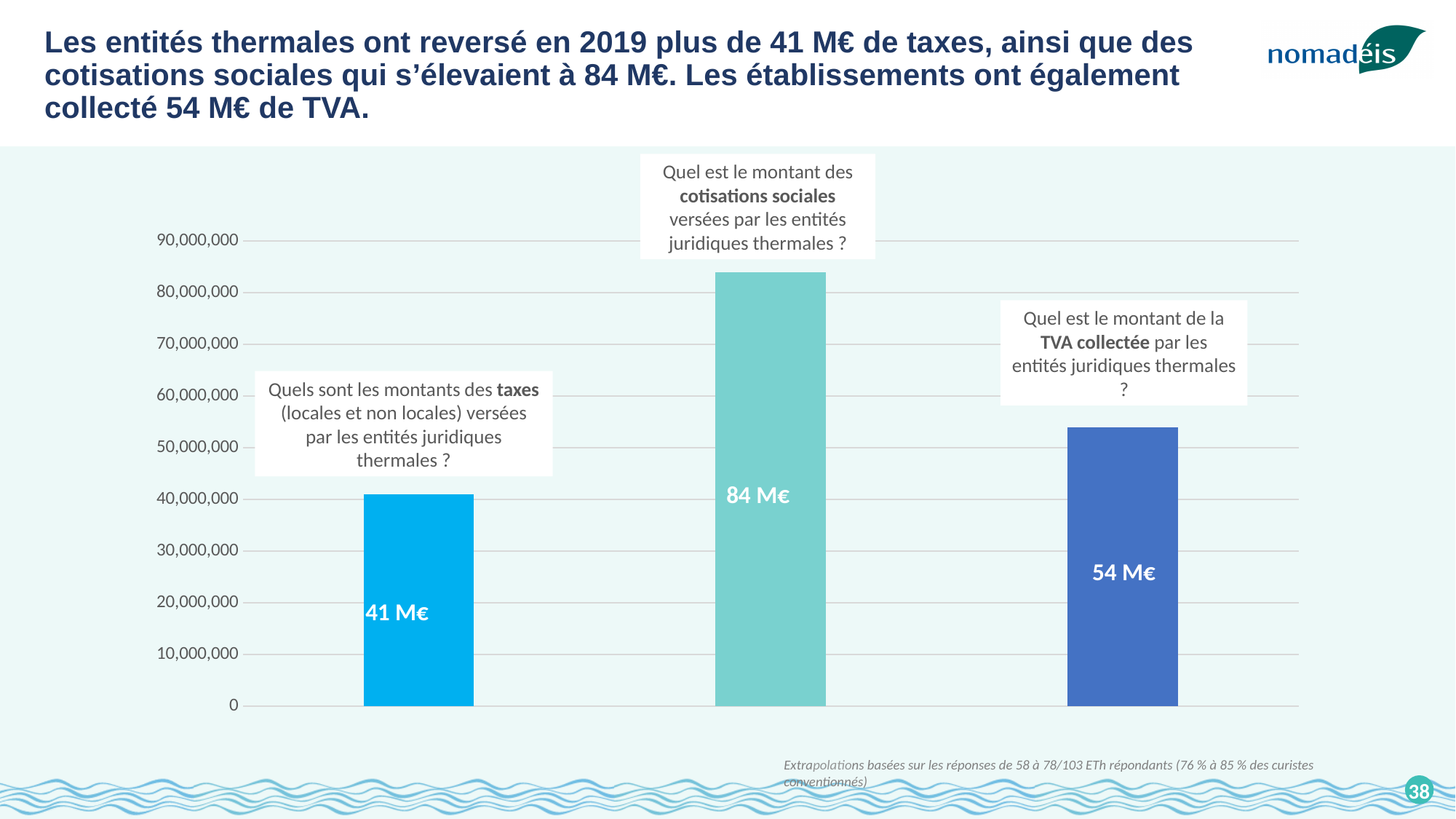

Les entités thermales ont reversé en 2019 plus de 41 M€ de taxes, ainsi que des cotisations sociales qui s’élevaient à 84 M€. Les établissements ont également collecté 54 M€ de TVA.

Quel est le montant des cotisations sociales versées par les entités juridiques thermales ?

### Chart

| Category | Taxes locales | Taxes non locales |
|---|---|---|
| 2019 | 41000000.0 | None |
|  | 84000000.0 | 0.0 |
|  | 54000000.0 | 0.0 |
Quel est le montant de la TVA collectée par les entités juridiques thermales ?
Quels sont les montants des taxes (locales et non locales) versées par les entités juridiques thermales ?

### Chart

| Category |
|---|
84 M€
54 M€
41 M€
Extrapolations basées sur les réponses de 58 à 78/103 ETh répondants (76 % à 85 % des curistes conventionnés)
38